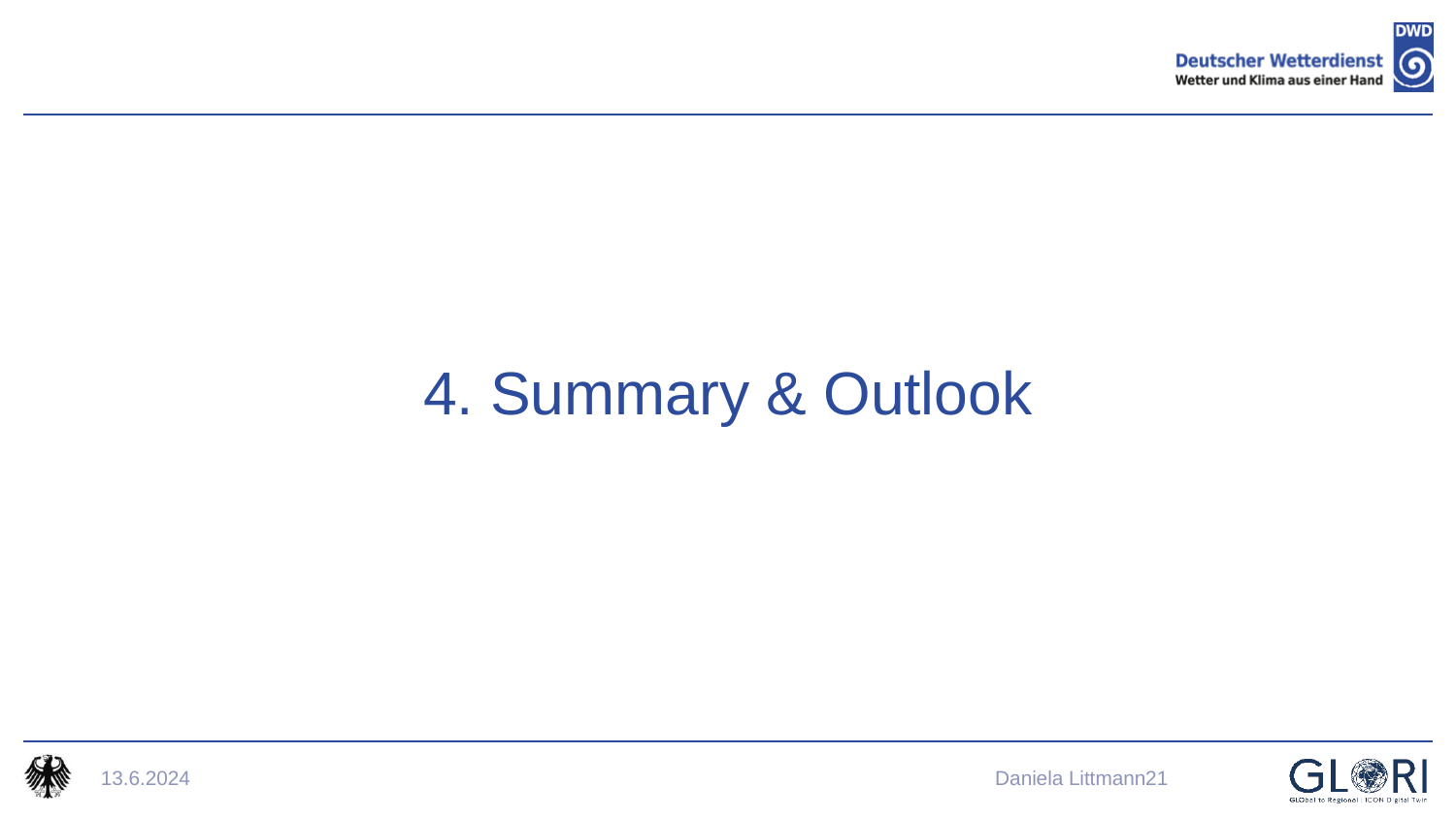

# 4. Summary & Outlook
13.6.2024
 Daniela Littmann	21